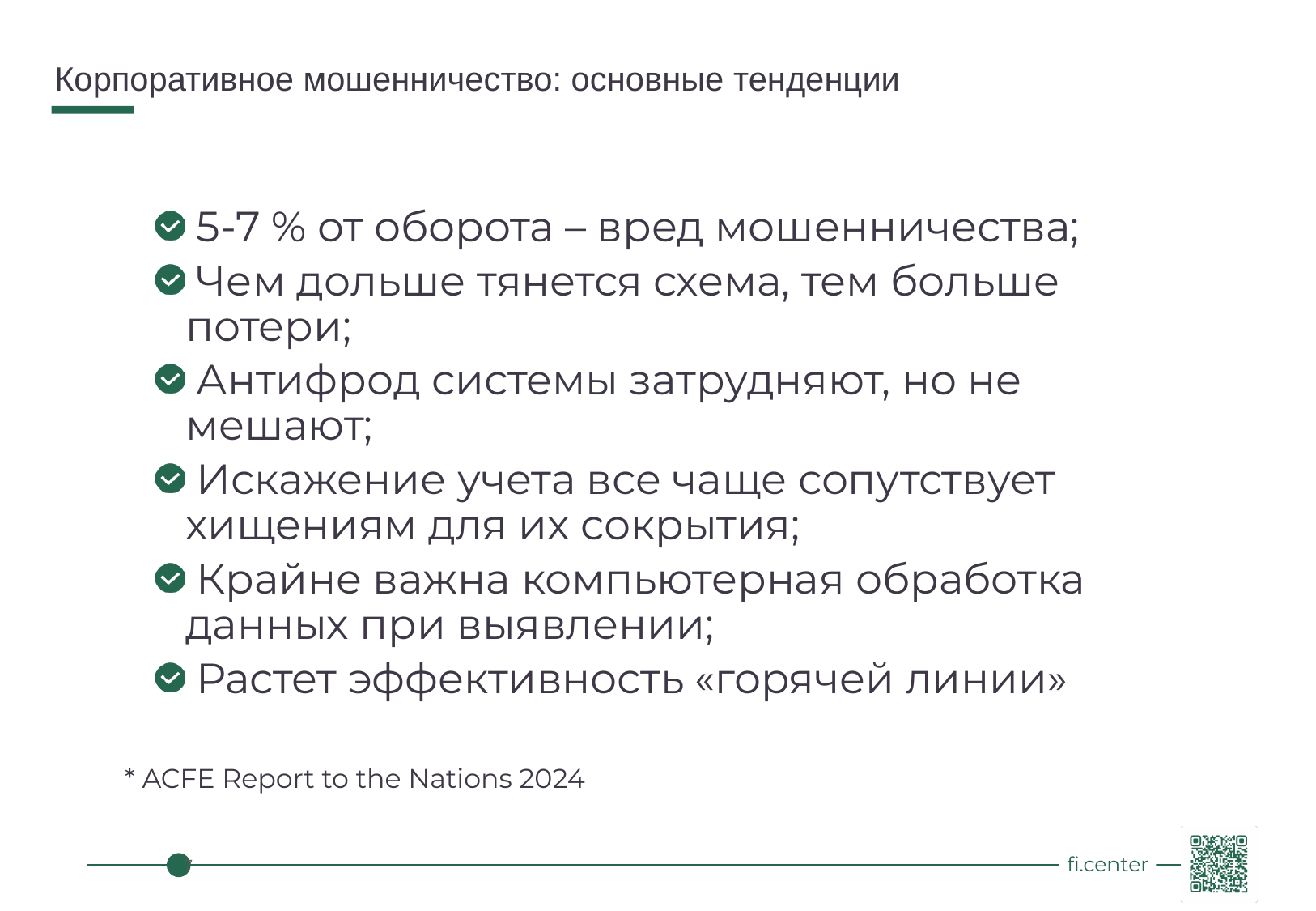

# Корпоративное мошенничество: основные тенденции
 5-7 % от оборота – вред мошенничества;
 Чем дольше тянется схема, тем больше потери;
 Антифрод системы затрудняют, но не мешают;
 Искажение учета все чаще сопутствует хищениям для их сокрытия;
 Крайне важна компьютерная обработка данных при выявлении;
 Растет эффективность «горячей линии»

* ACFE Report to the Nations 2024
7